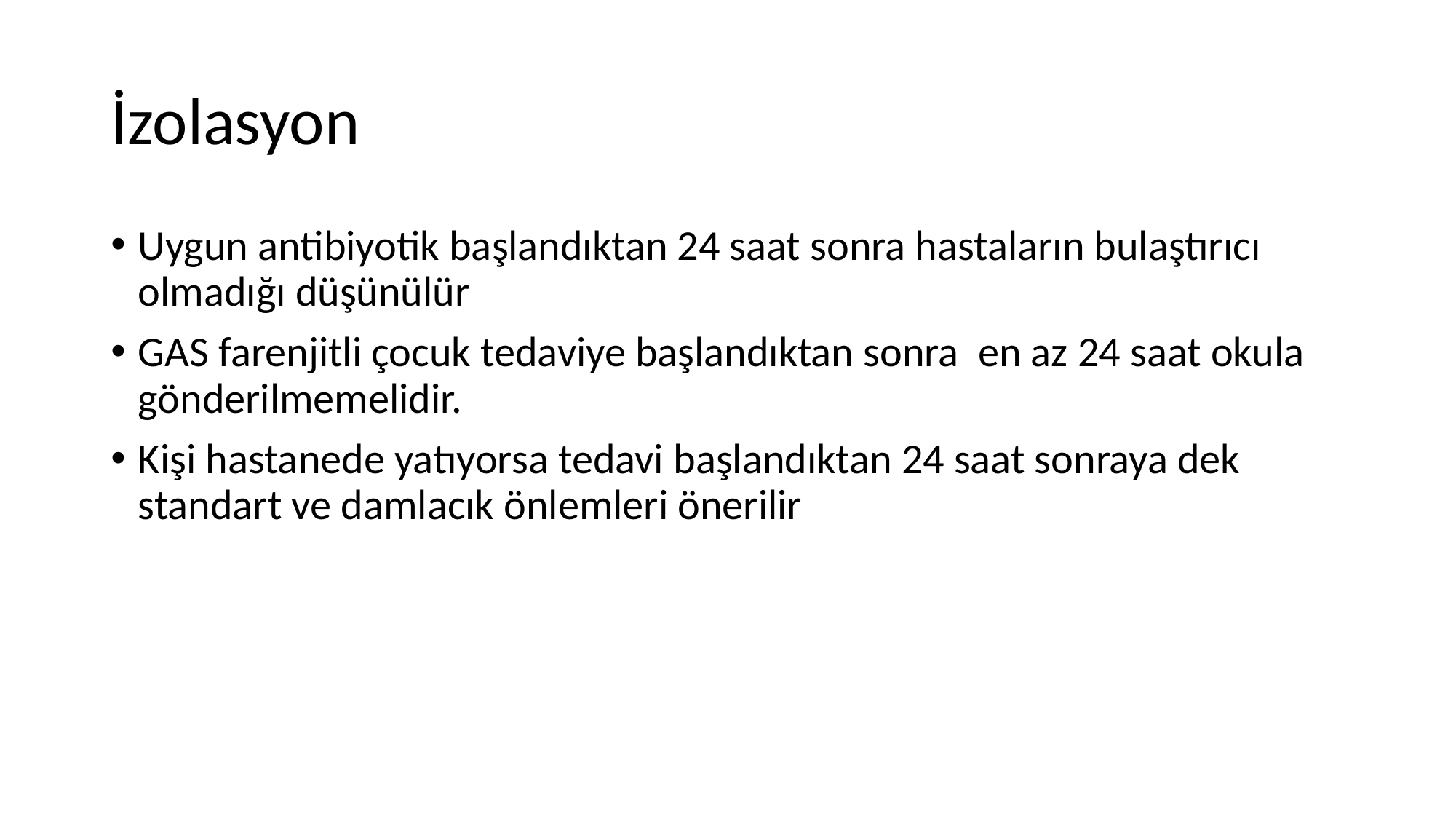

# İzolasyon
Uygun antibiyotik başlandıktan 24 saat sonra hastaların bulaştırıcı olmadığı düşünülür
GAS farenjitli çocuk tedaviye başlandıktan sonra  en az 24 saat okula gönderilmemelidir.
Kişi hastanede yatıyorsa tedavi başlandıktan 24 saat sonraya dek standart ve damlacık önlemleri önerilir